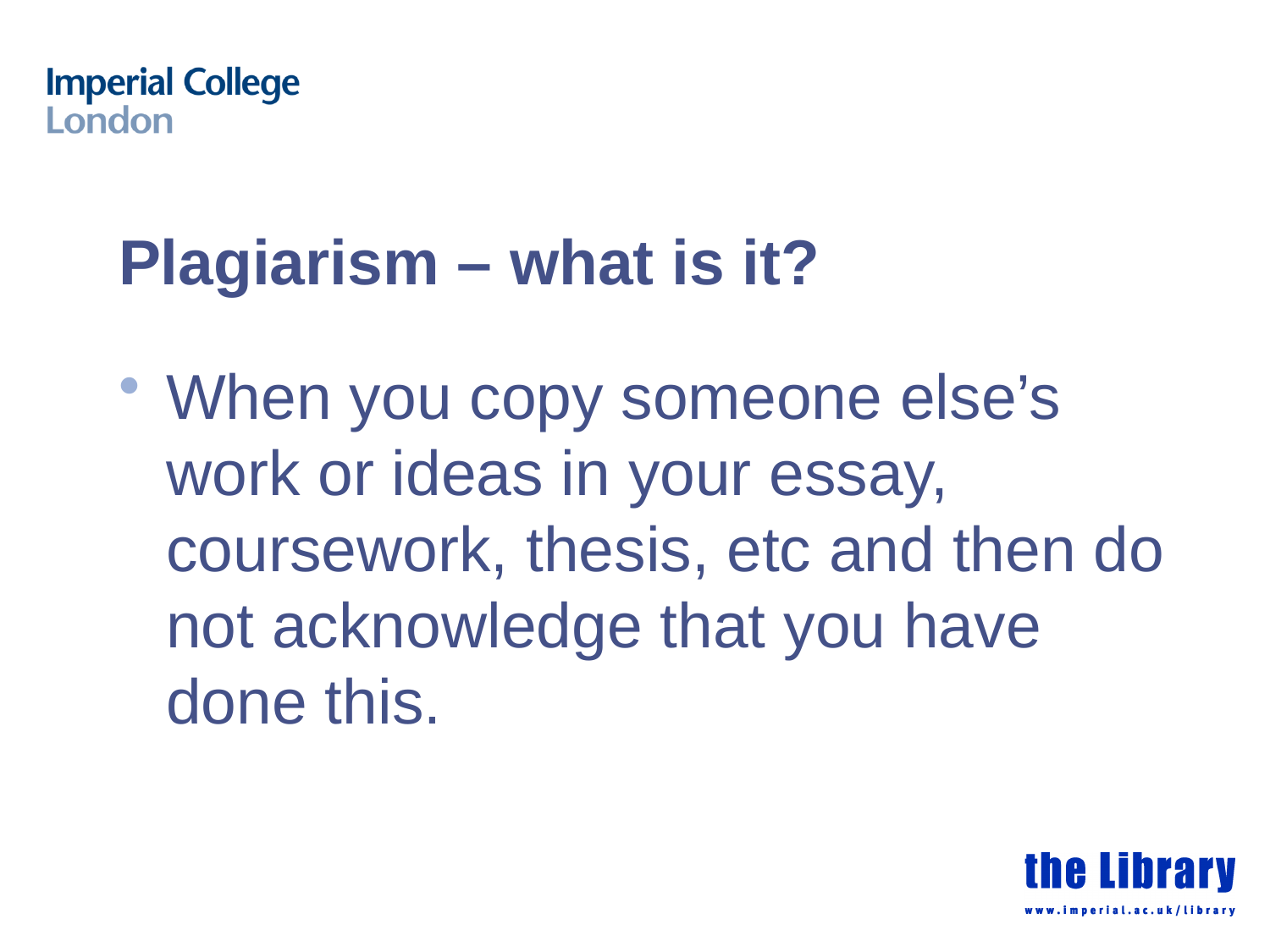

# Plagiarism – what is it?
When you copy someone else’s work or ideas in your essay, coursework, thesis, etc and then do not acknowledge that you have done this.